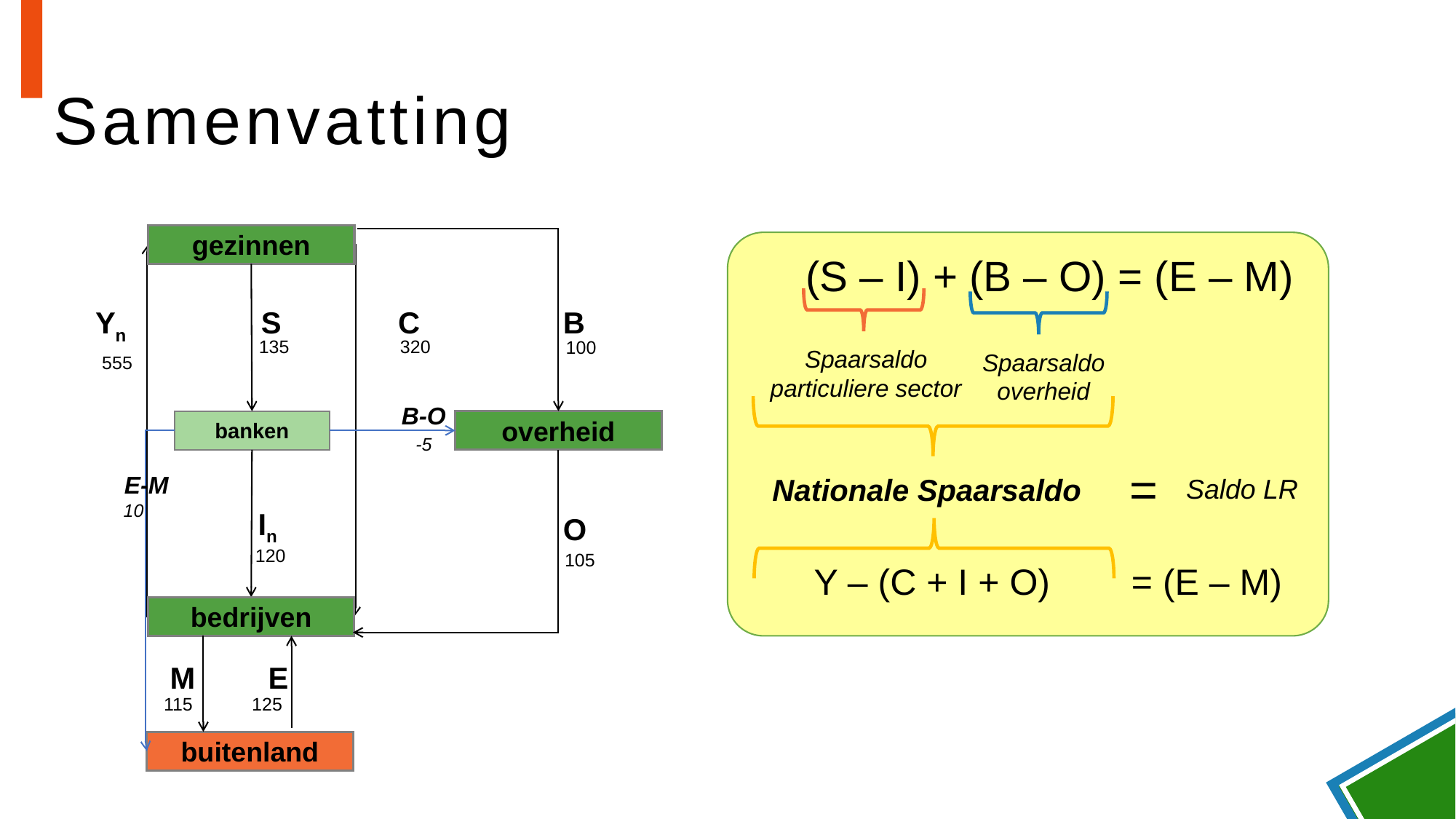

# Samenvatting
gezinnen

(S – I) + (B – O) = (E – M)

Yn
S
C
B
135
320
100
Spaarsaldo
particuliere sector
Spaarsaldo
overheid
555

B-O
banken
overheid
-5
=
E-M
Nationale Spaarsaldo
Saldo LR
10
In
O
120
105
Y – (C + I + O)        = (E – M)
bedrijven
M
E
115
125
buitenland